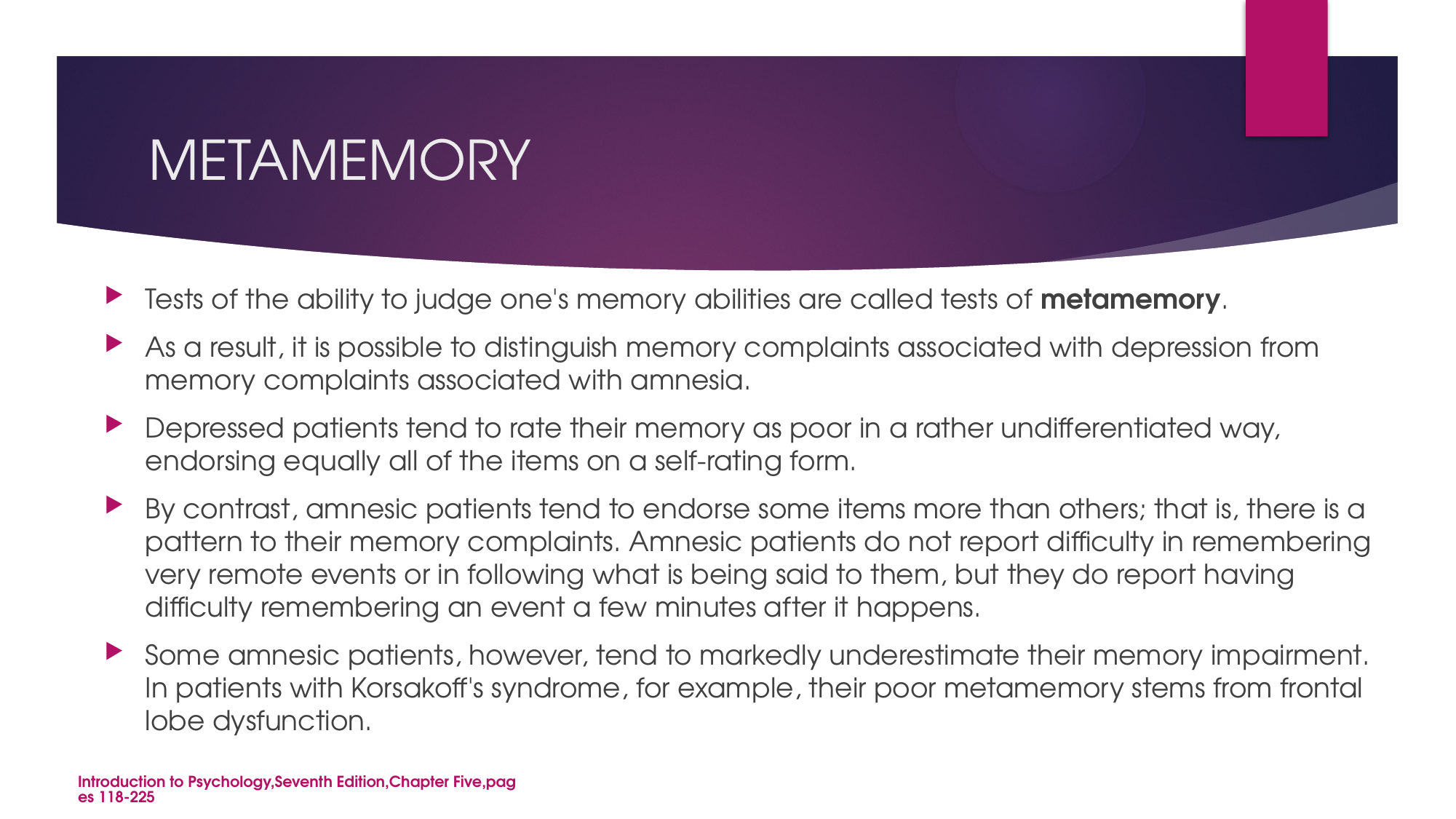

# METAMEMORY
Tests of the ability to judge one's memory abilities are called tests of metamemory.
As a result, it is possible to distinguish memory complaints associated with depression from memory complaints associated with amnesia.
Depressed patients tend to rate their memory as poor in a rather undifferentiated way, endorsing equally all of the items on a self-rating form.
By contrast, amnesic patients tend to endorse some items more than others; that is, there is a pattern to their memory complaints. Amnesic patients do not report difficulty in remembering very remote events or in following what is being said to them, but they do report having difficulty remembering an event a few minutes after it happens.
Some amnesic patients, however, tend to markedly underestimate their memory impairment. In patients with Korsakoff's syndrome, for example, their poor metamemory stems from frontal lobe dysfunction.
Introduction to Psychology,Seventh Edition,Chapter Five,pages 118-225